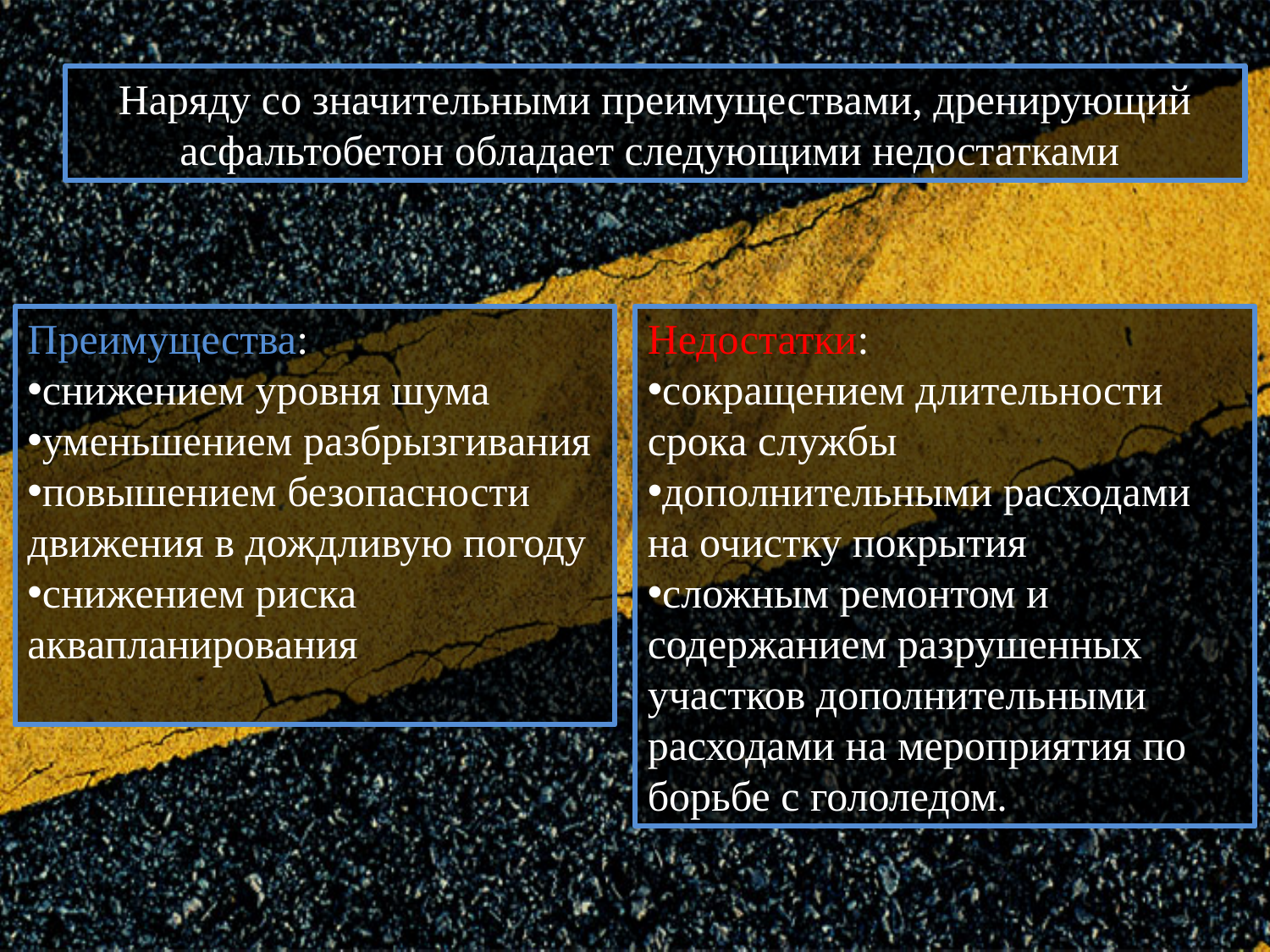

Наряду со значительными преимуществами, дренирующий асфальтобетон обладает следующими недостатками
Преимущества:
снижением уровня шума
уменьшением разбрызгивания
повышением безопасности движения в дождливую погоду
снижением риска аквапланирования

Недостатки:
сокращением длительности срока службы
дополнительными расходами на очистку покрытия
сложным ремонтом и содержанием разрушенных участков дополнительными расходами на мероприятия по борьбе с гололедом.